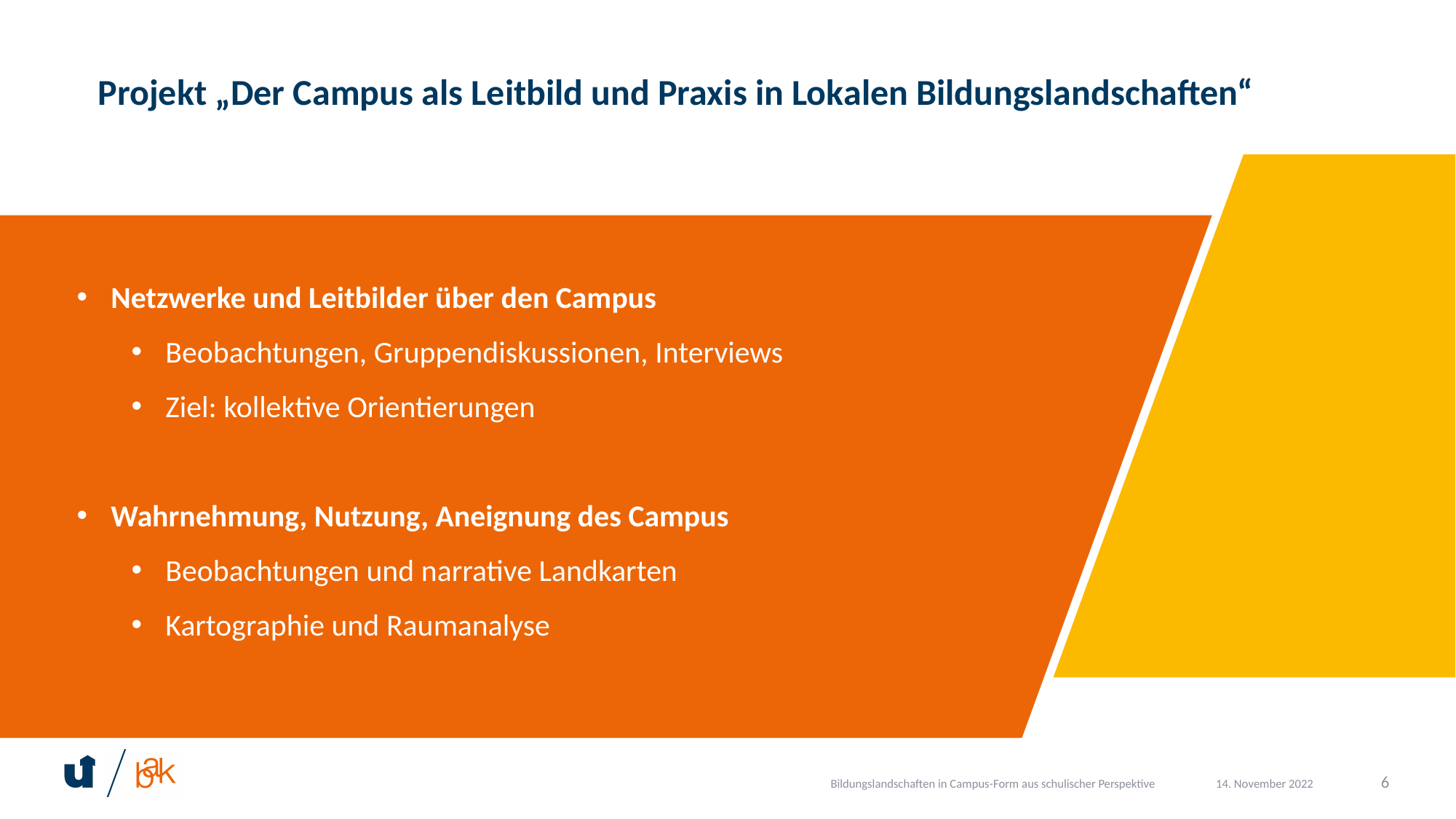

# Projekt „Der Campus als Leitbild und Praxis in Lokalen Bildungslandschaften“
Netzwerke und Leitbilder über den Campus
Beobachtungen, Gruppendiskussionen, Interviews
Ziel: kollektive Orientierungen

Wahrnehmung, Nutzung, Aneignung des Campus
Beobachtungen und narrative Landkarten
Kartographie und Raumanalyse
Bildungslandschaften in Campus-Form aus schulischer Perspektive
6
14. November 2022